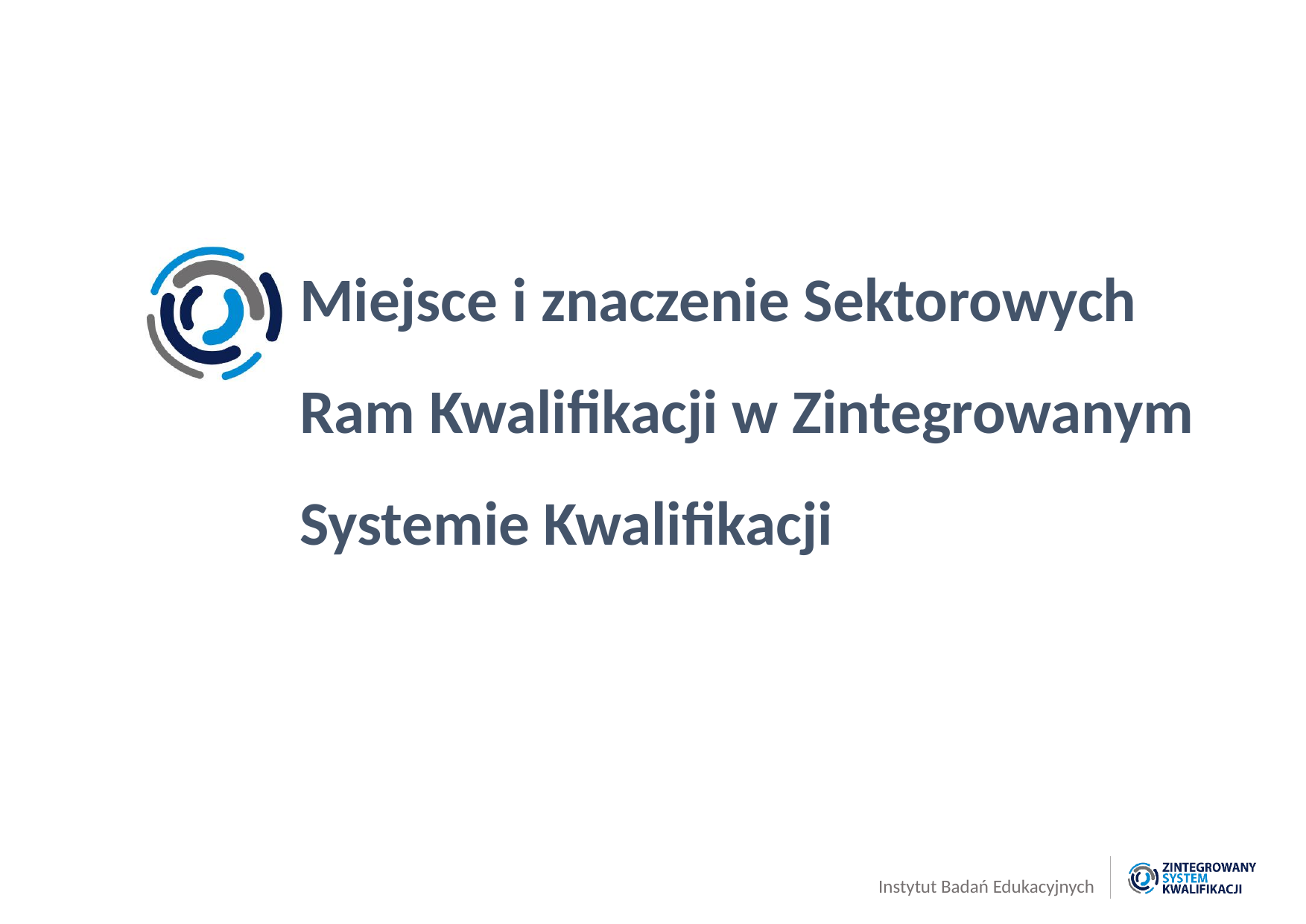

# Miejsce i znaczenie Sektorowych Ram Kwalifikacji w Zintegrowanym Systemie Kwalifikacji